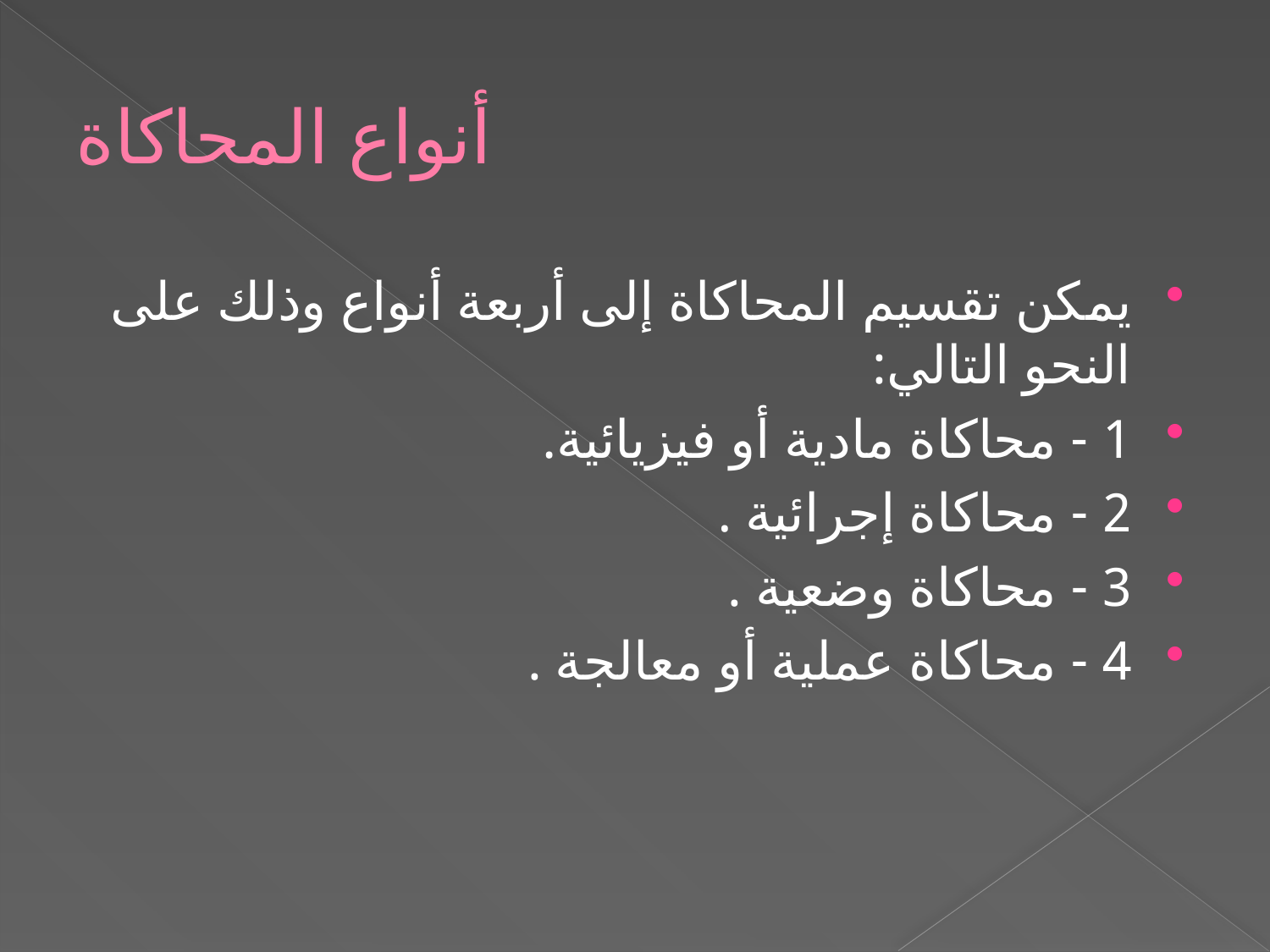

# أنواع المحاكاة
يمكن تقسيم المحاكاة إلى أربعة أنواع وذلك على النحو التالي:
1 - محاكاة مادية أو فيزيائية.
2 - محاكاة إجرائية .
3 - محاكاة وضعية .
4 - محاكاة عملية أو معالجة .